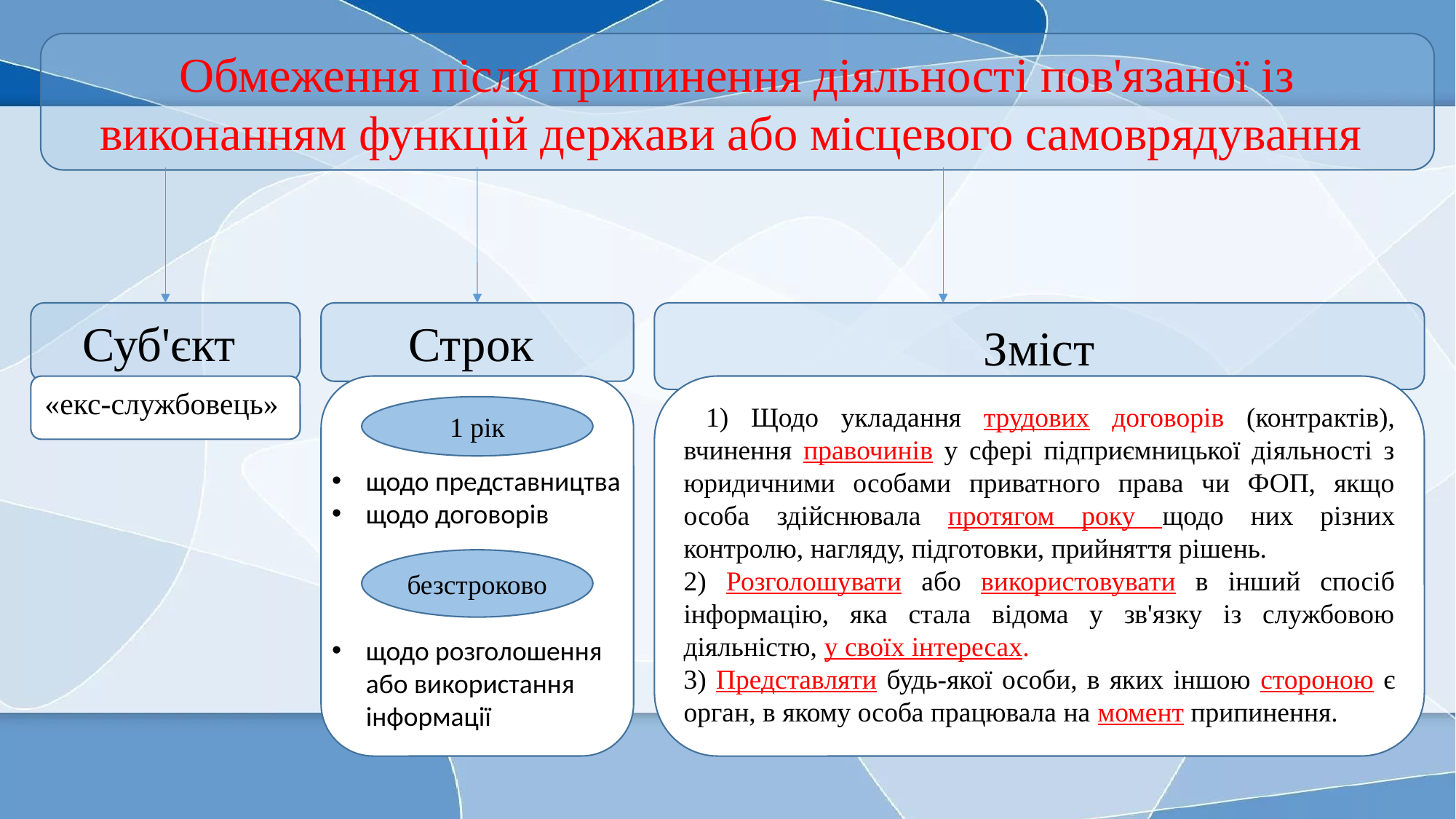

Обмеження після припинення діяльності пов'язаної із виконанням функцій держави або місцевого самоврядування
Суб'єкт
Строк
Зміст
«екс-службовець»

 1) Щодо укладання трудових договорів (контрактів), вчинення правочинів у сфері підприємницької діяльності з юридичними особами приватного права чи ФОП, якщо особа здійснювала протягом року щодо них різних контролю, нагляду, підготовки, прийняття рішень.
2) Розголошувати або використовувати в інший спосіб інформацію, яка стала відома у зв'язку із службовою діяльністю, у своїх інтересах.
3) Представляти будь-якої особи, в яких іншою стороною є орган, в якому особа працювала на момент припинення.
1 рік
щодо представництва
щодо договорів

безстроково
щодо розголошення або використання інформації